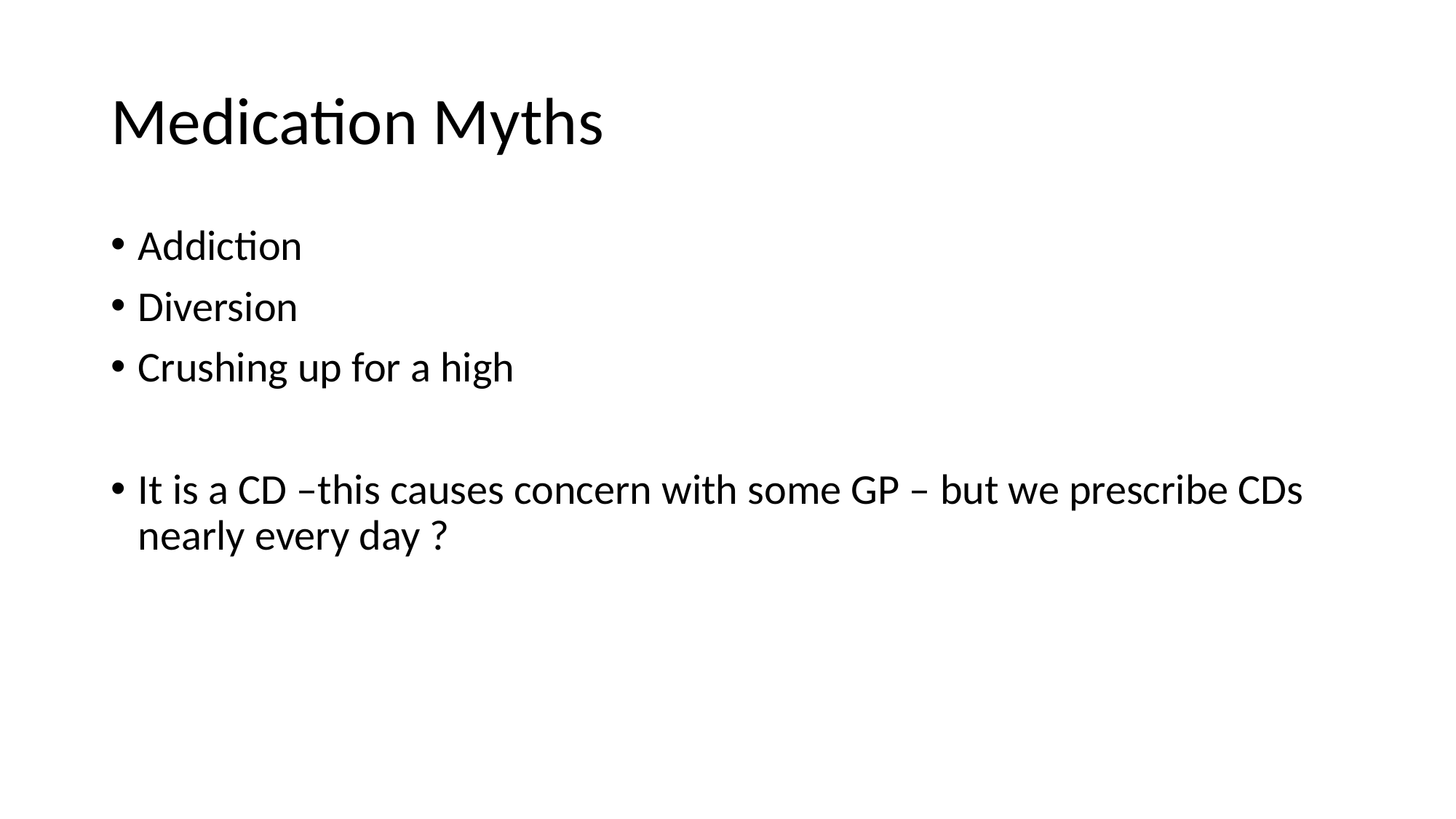

# Medication Myths
Addiction
Diversion
Crushing up for a high

It is a CD –this causes concern with some GP – but we prescribe CDs nearly every day ?